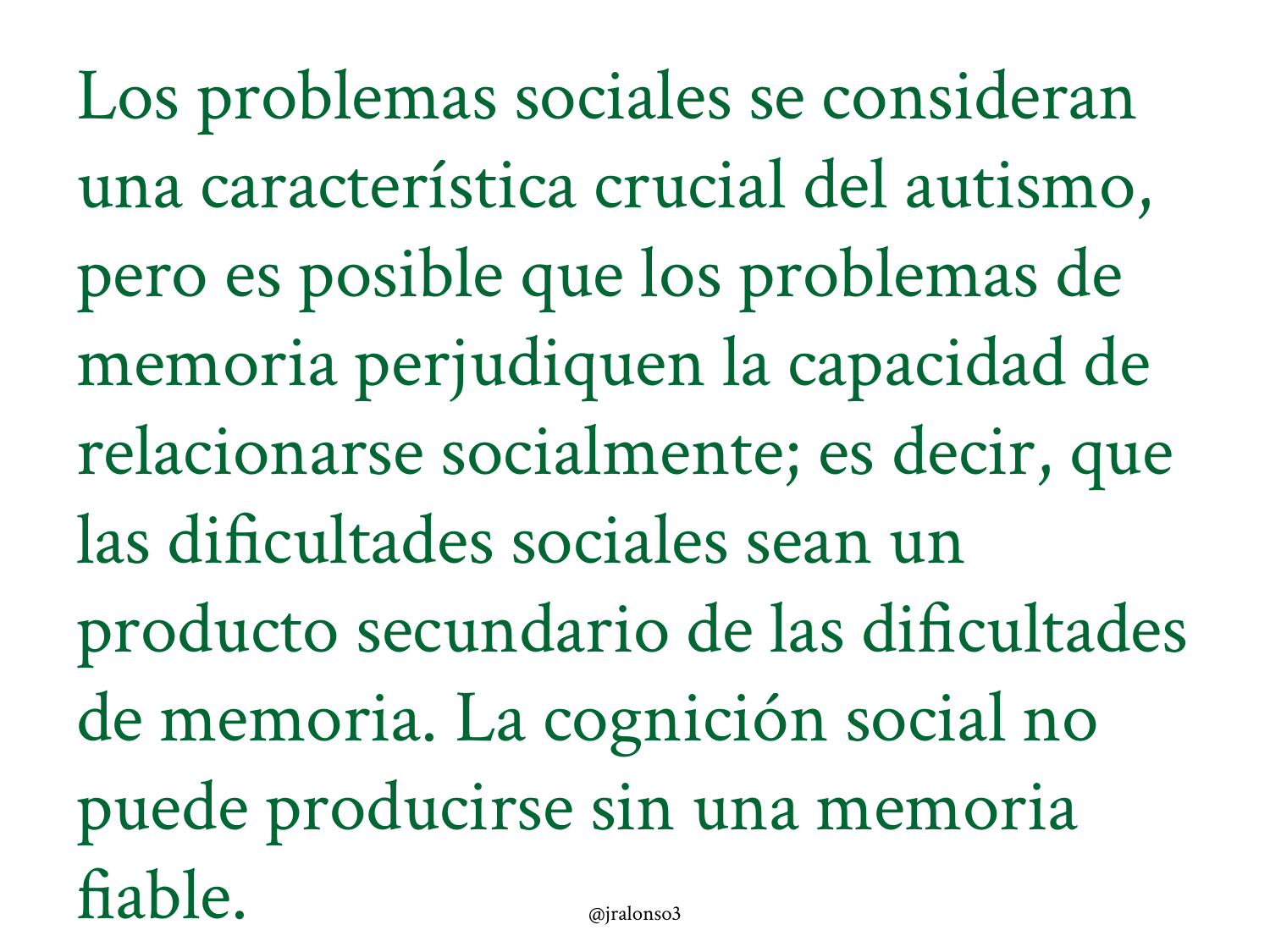

# Los problemas sociales se consideran una característica crucial del autismo, pero es posible que los problemas de memoria perjudiquen la capacidad de relacionarse socialmente; es decir, que las dificultades sociales sean un producto secundario de las dificultades de memoria. La cognición social no puede producirse sin una memoria fiable.
@jralonso3